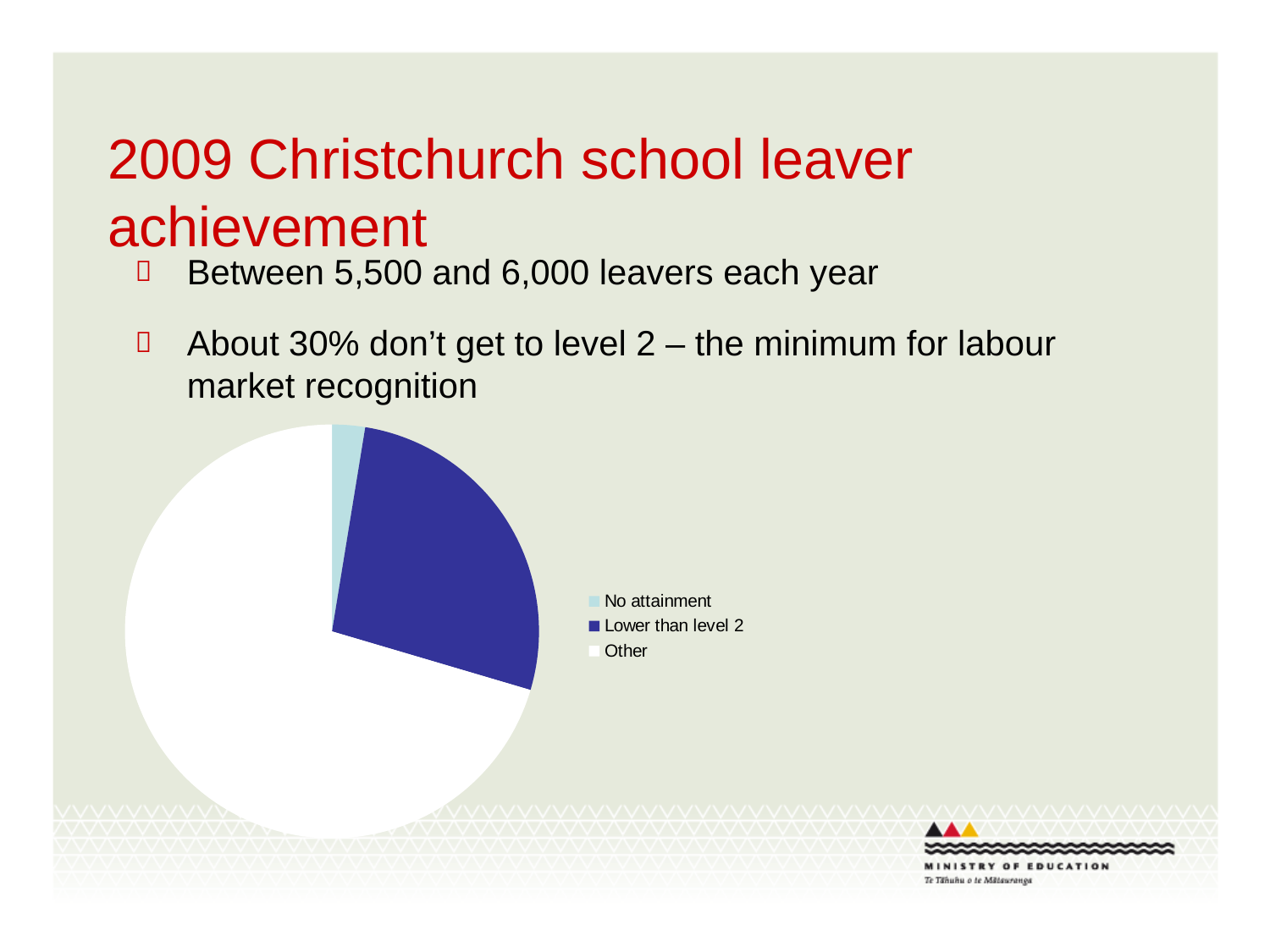

# 2009 Christchurch school leaver achievement
Between 5,500 and 6,000 leavers each year
About 30% don’t get to level 2 – the minimum for labour market recognition

### Chart

| Category |  |
|---|---|
| No attainment | 146.0 |
| Lower than level 2 | 1531.0 |
| Other | 3994.0 |